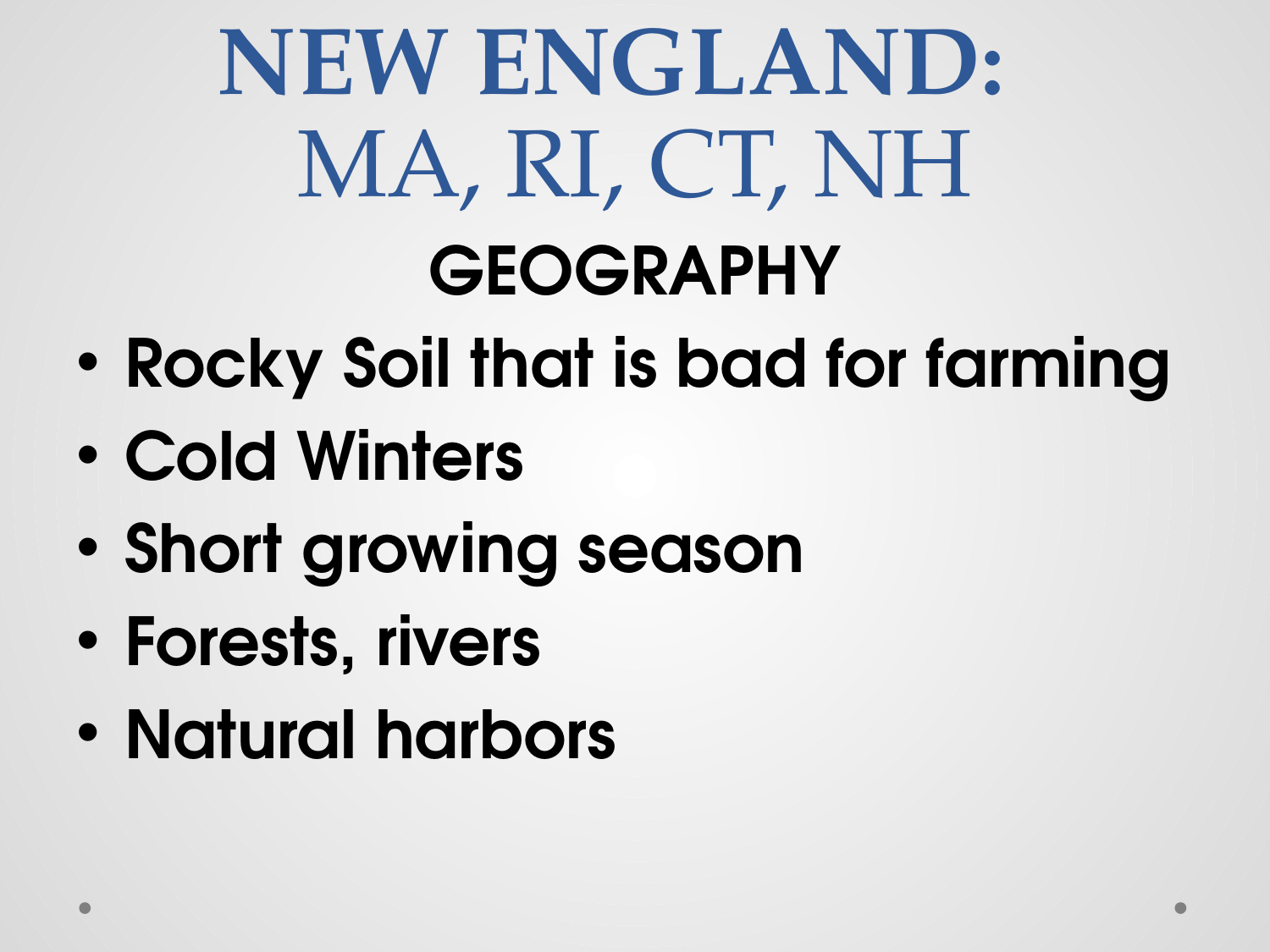

# NEW ENGLAND: MA, RI, CT, NH
GEOGRAPHY
Rocky Soil that is bad for farming
Cold Winters
Short growing season
Forests, rivers
Natural harbors